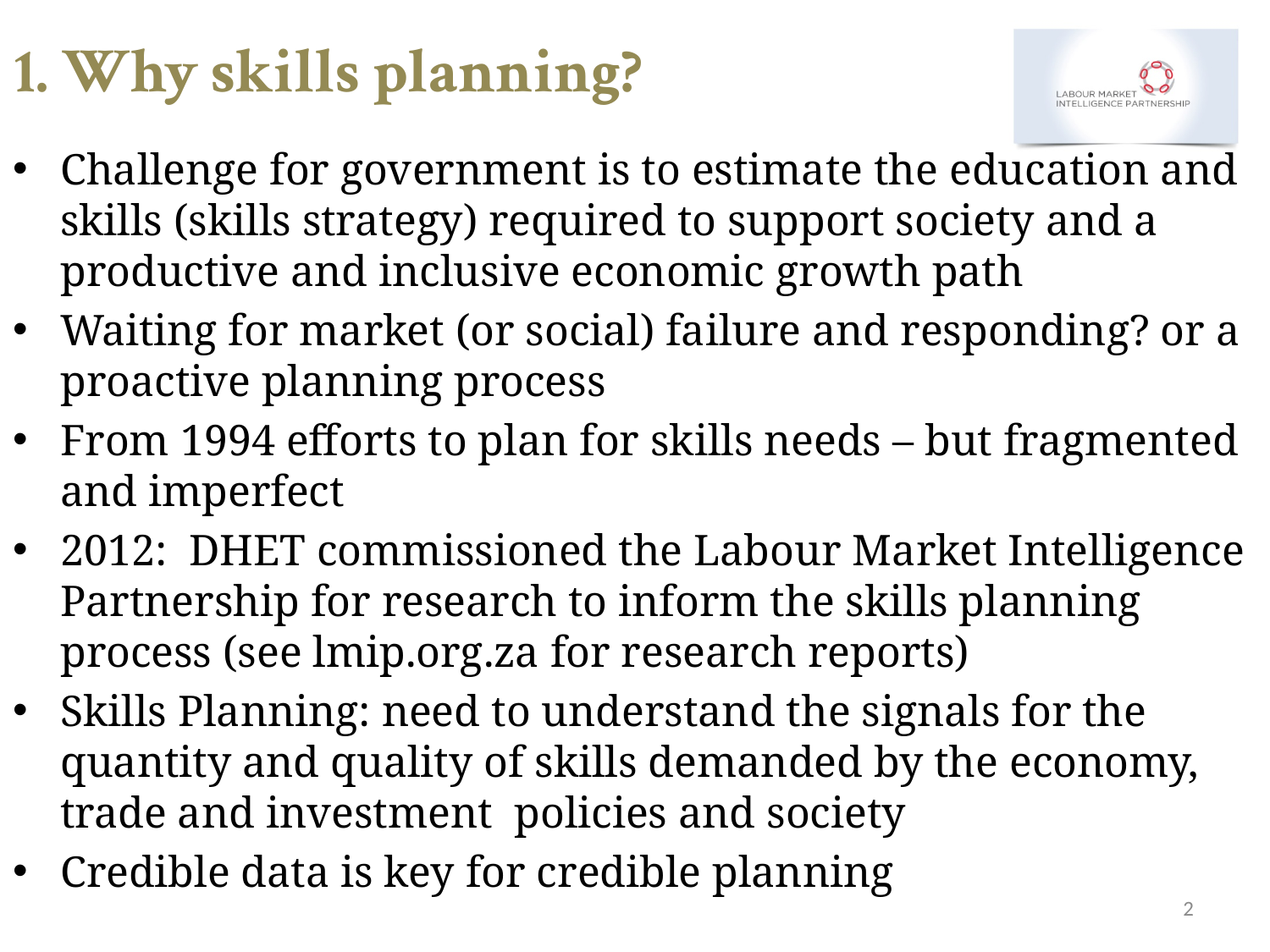

# 1. Why skills planning?
Challenge for government is to estimate the education and skills (skills strategy) required to support society and a productive and inclusive economic growth path
Waiting for market (or social) failure and responding? or a proactive planning process
From 1994 efforts to plan for skills needs – but fragmented and imperfect
2012:  DHET commissioned the Labour Market Intelligence Partnership for research to inform the skills planning process (see lmip.org.za for research reports)
Skills Planning: need to understand the signals for the quantity and quality of skills demanded by the economy, trade and investment  policies and society
Credible data is key for credible planning

2